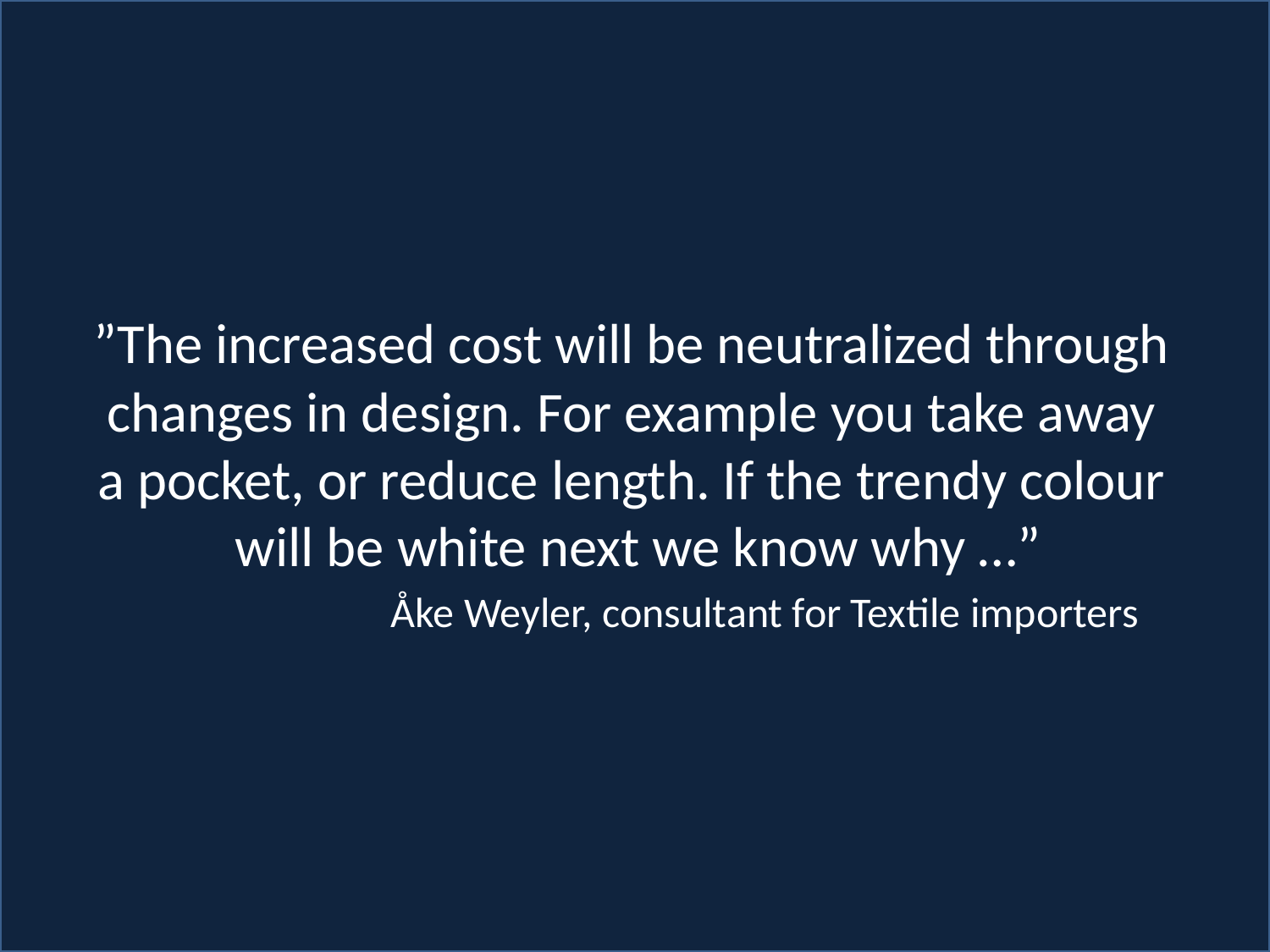

”The increased cost will be neutralized through
changes in design. For example you take away
a pocket, or reduce length. If the trendy colour
will be white next we know why …”
		Åke Weyler, consultant for Textile importers